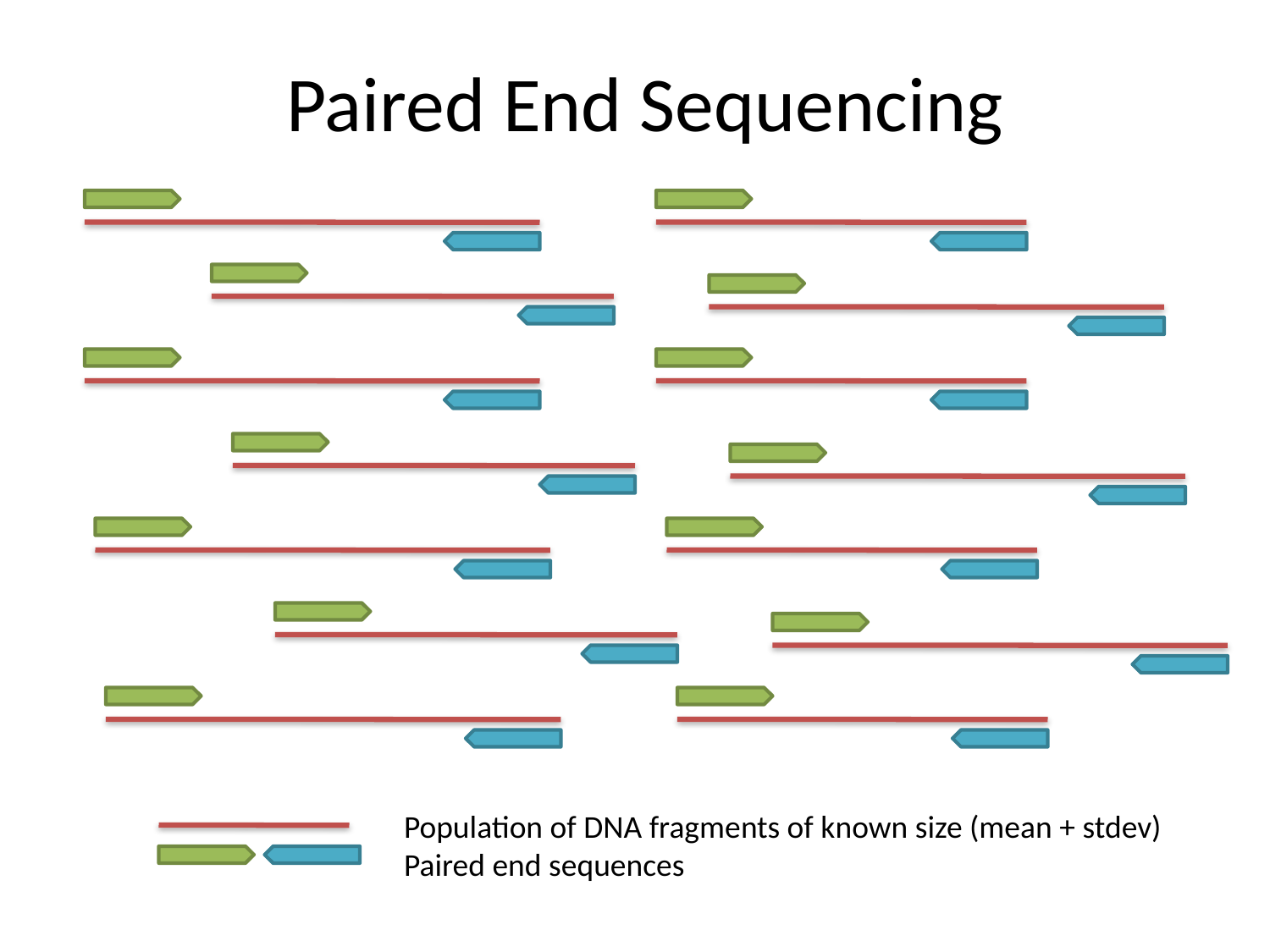

# Paired End Sequencing

Population of DNA fragments of known size (mean + stdev)
Paired end sequences